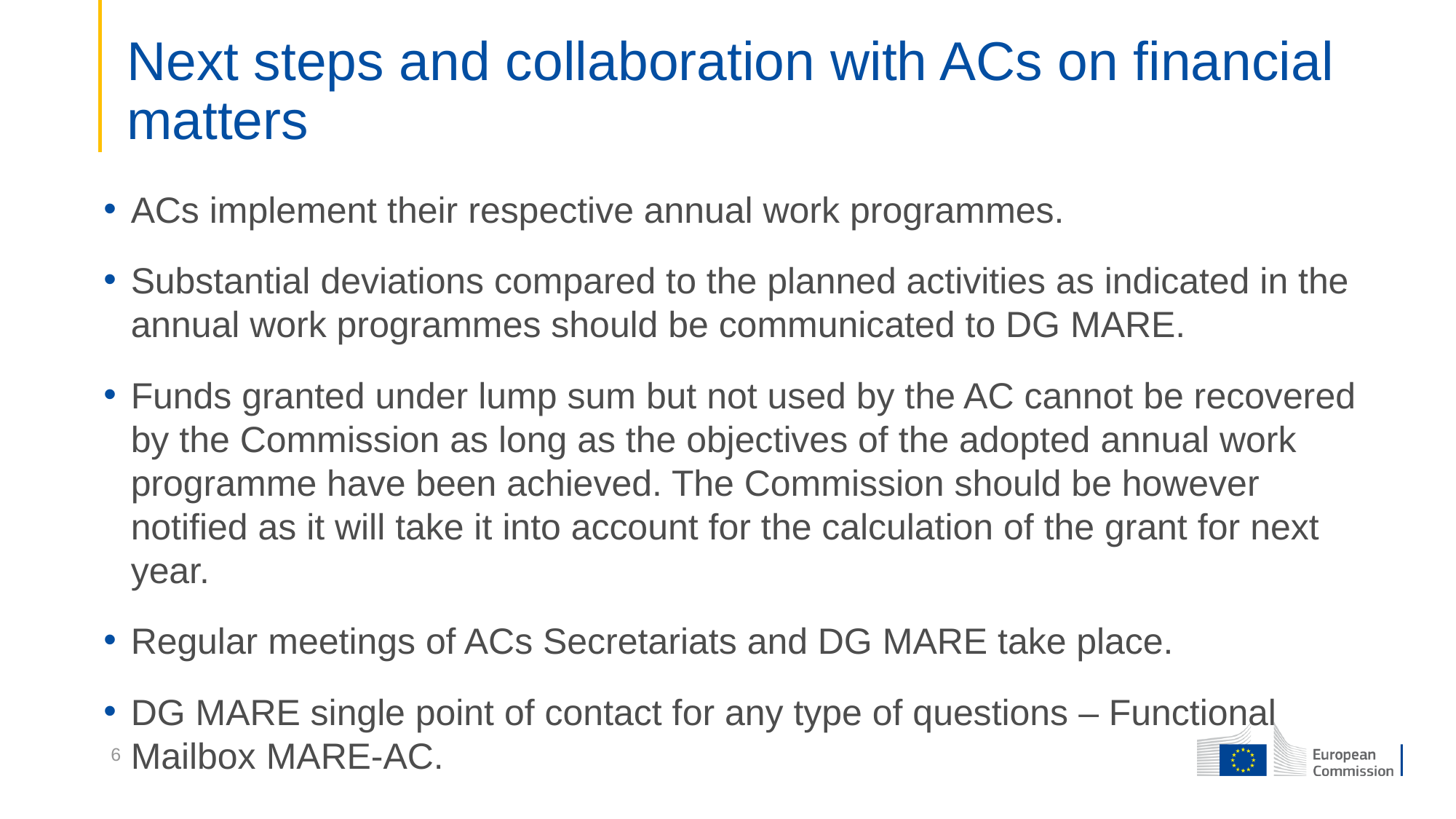

# Next steps and collaboration with ACs on financial matters
ACs implement their respective annual work programmes.
Substantial deviations compared to the planned activities as indicated in the annual work programmes should be communicated to DG MARE.
Funds granted under lump sum but not used by the AC cannot be recovered by the Commission as long as the objectives of the adopted annual work programme have been achieved. The Commission should be however notified as it will take it into account for the calculation of the grant for next year.
Regular meetings of ACs Secretariats and DG MARE take place.
DG MARE single point of contact for any type of questions – Functional Mailbox MARE-AC.

6